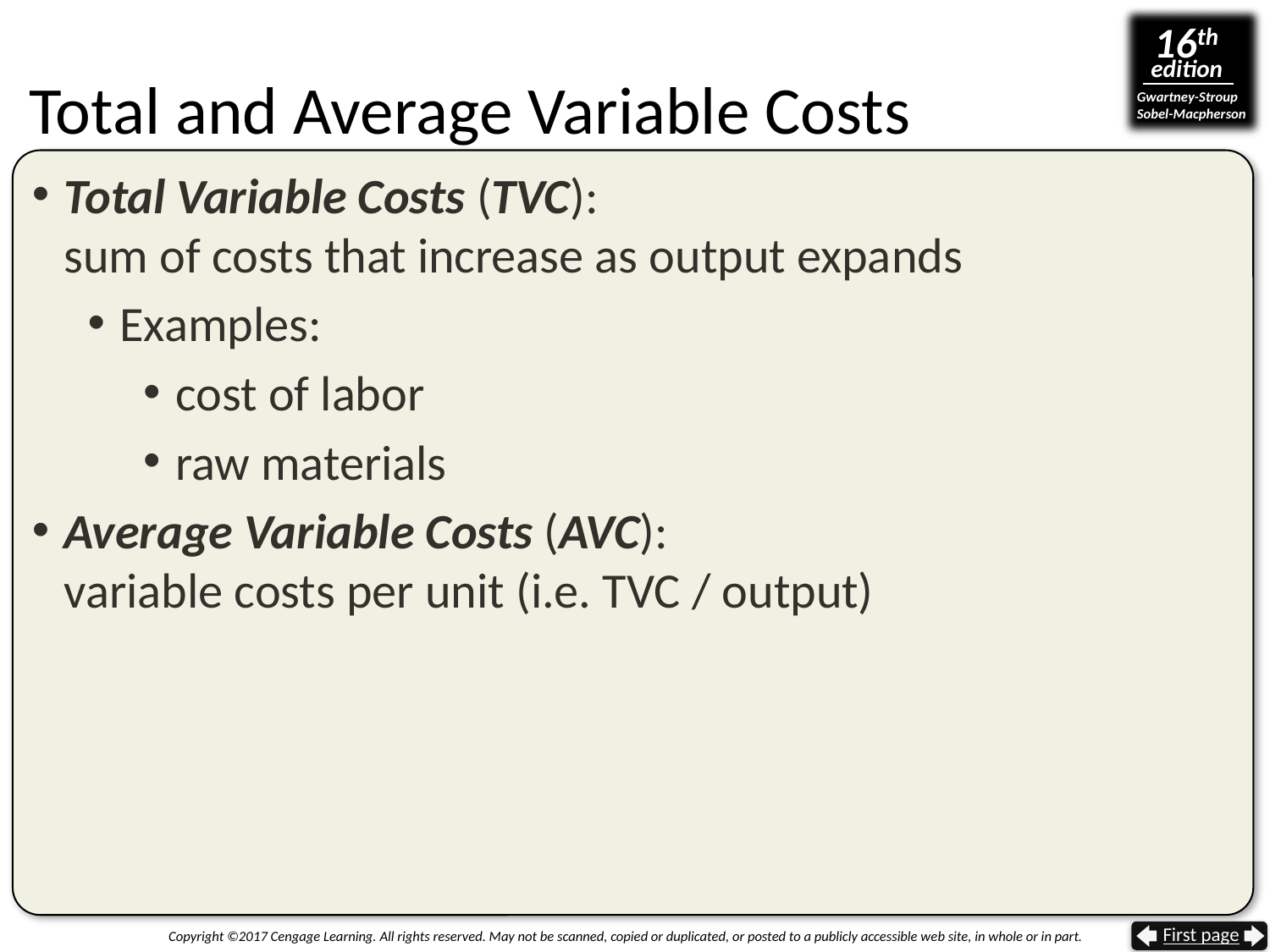

# Total and Average Variable Costs
Total Variable Costs (TVC):
sum of costs that increase as output expands
Examples:
cost of labor
raw materials
Average Variable Costs (AVC):
variable costs per unit (i.e. TVC / output)